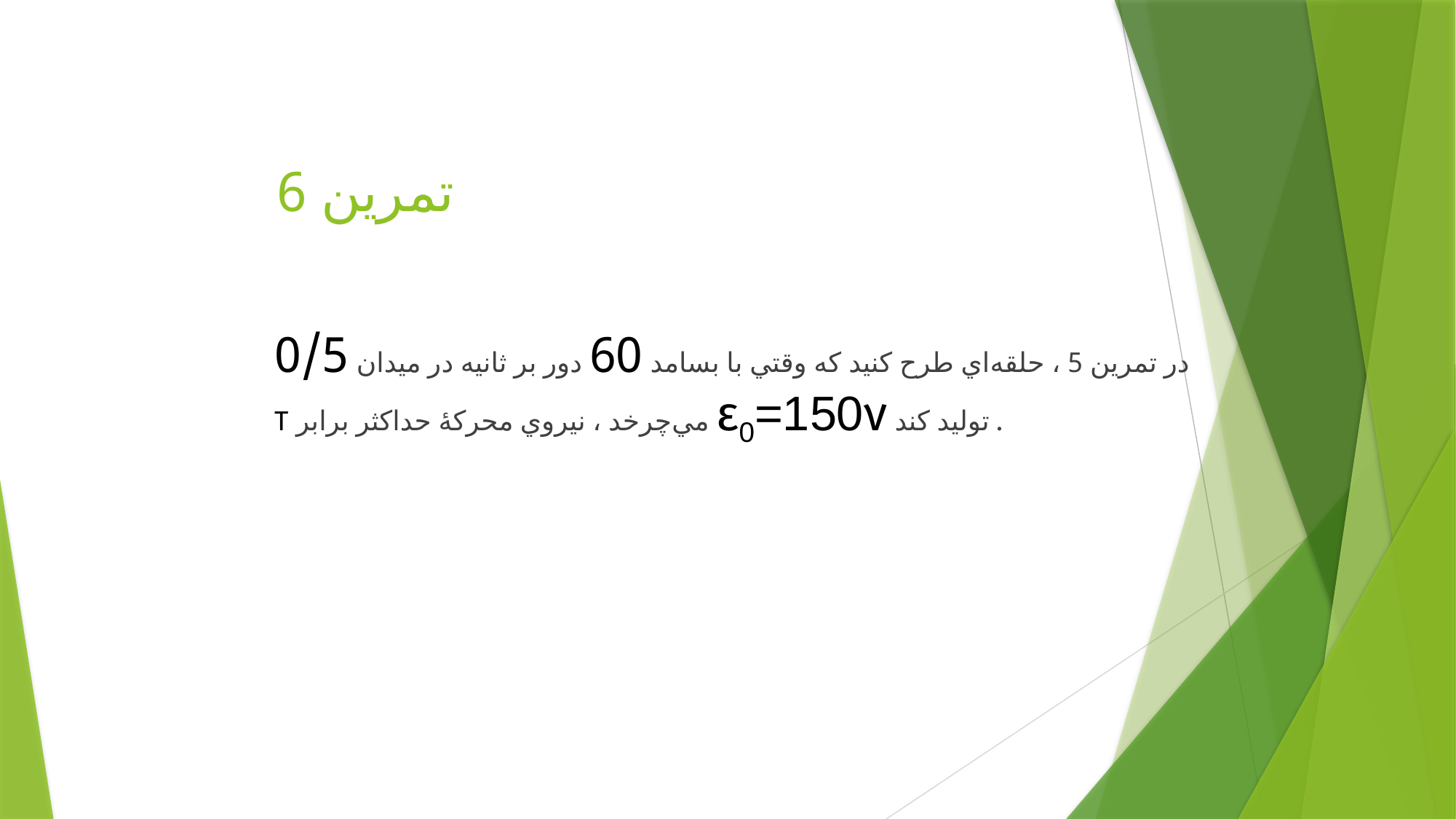

# تمرين 6
در تمرين 5 ، حلقه‌اي طرح كنيد كه وقتي با بسامد 60 دور بر ثانيه در ميدان 0/5 T مي‌چرخد ، نيروي محركۀ حداكثر برابر ε0=150ν توليد كند .